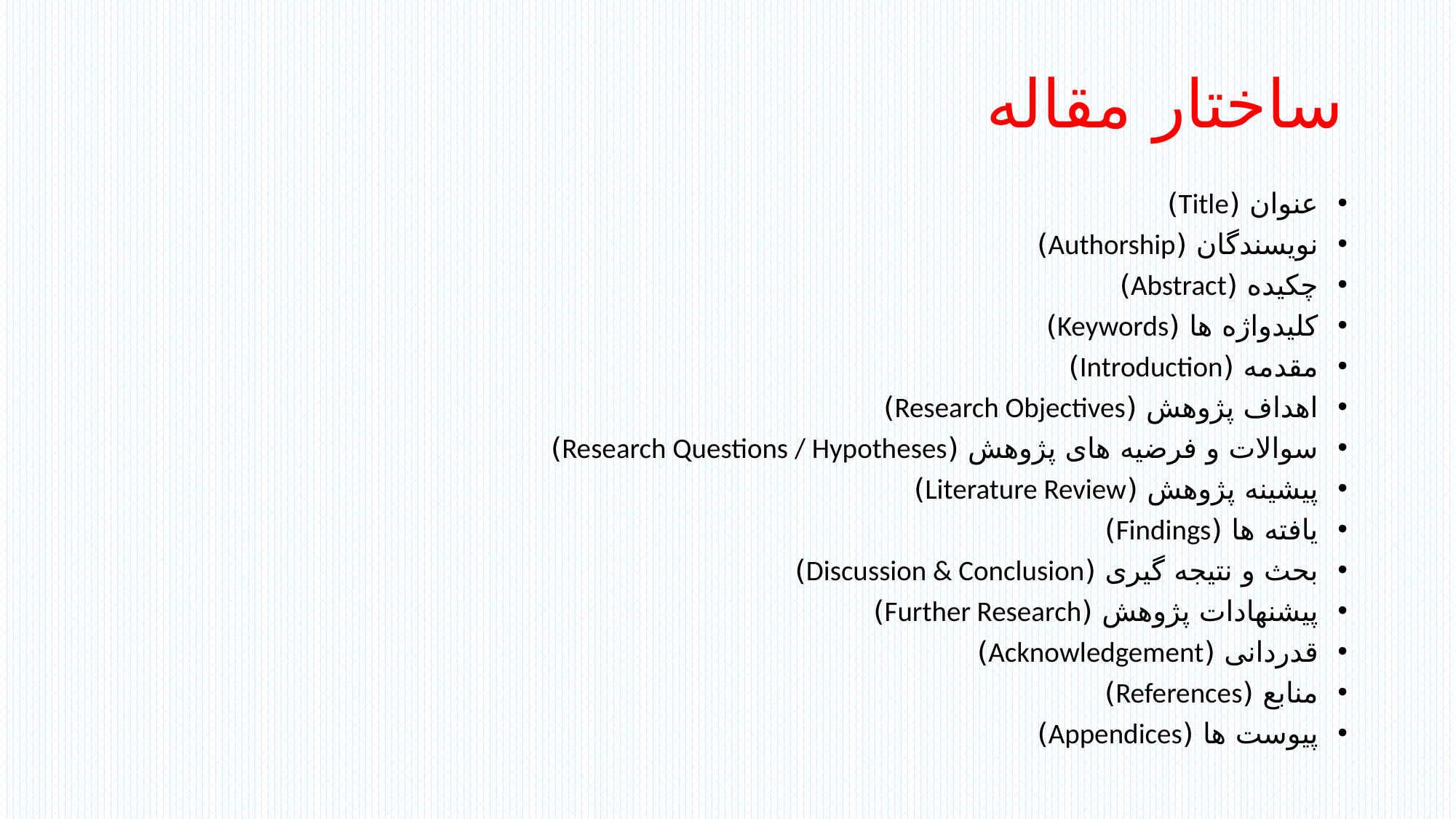

# ساختار مقاله
عنوان (Title)
نویسندگان (Authorship)
چکیده (Abstract)
کلیدواژه ها (Keywords)
مقدمه (Introduction)
اهداف پژوهش (Research Objectives)
سوالات و فرضیه های پژوهش (Research Questions / Hypotheses)
پیشینه پژوهش (Literature Review)
یافته ها (Findings)
بحث و نتیجه گیری (Discussion & Conclusion)
پیشنهادات پژوهش (Further Research)
قدردانی (Acknowledgement)
منابع (References)
پیوست ها (Appendices)